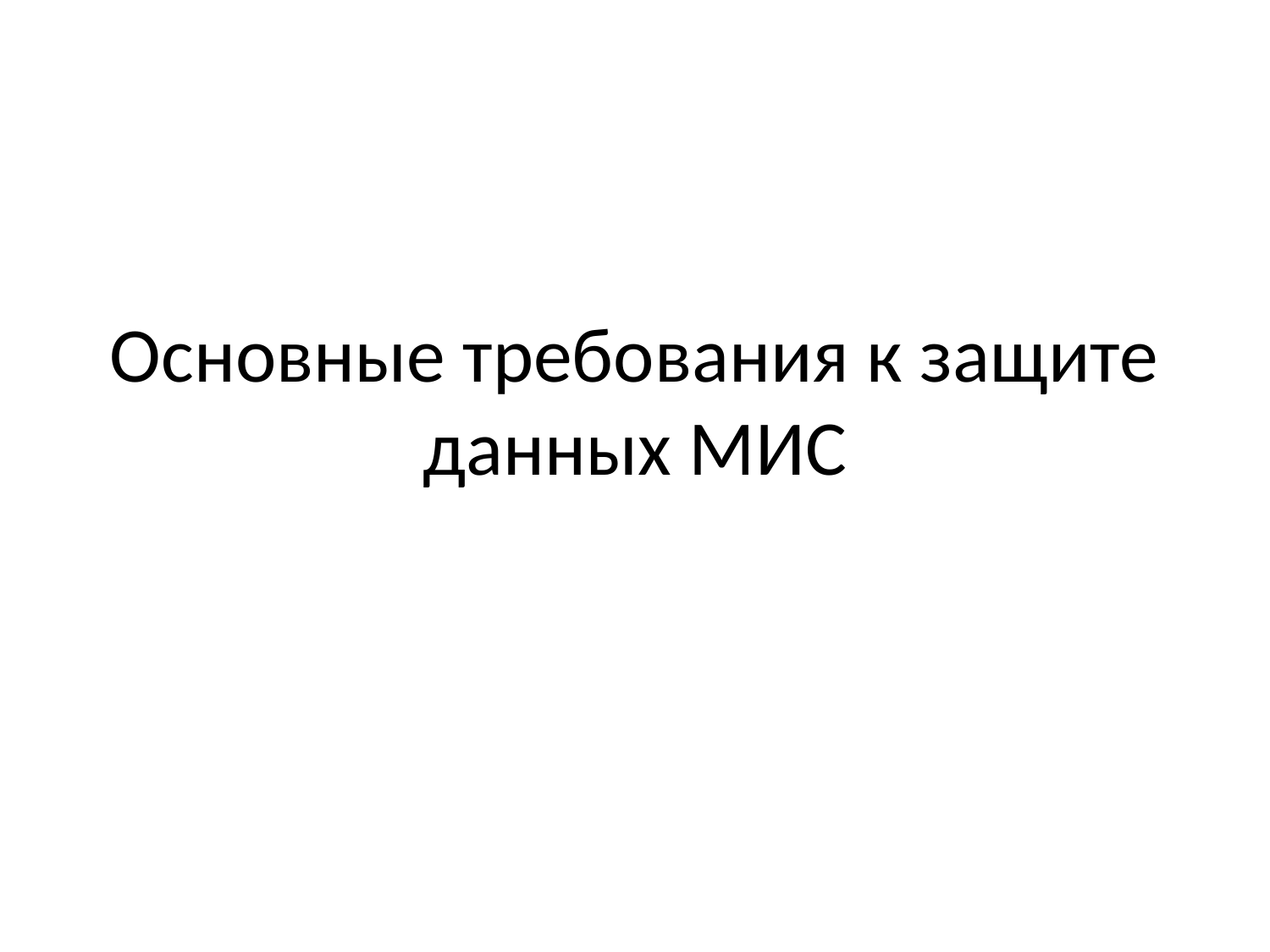

# Основные требования к защите данных МИС